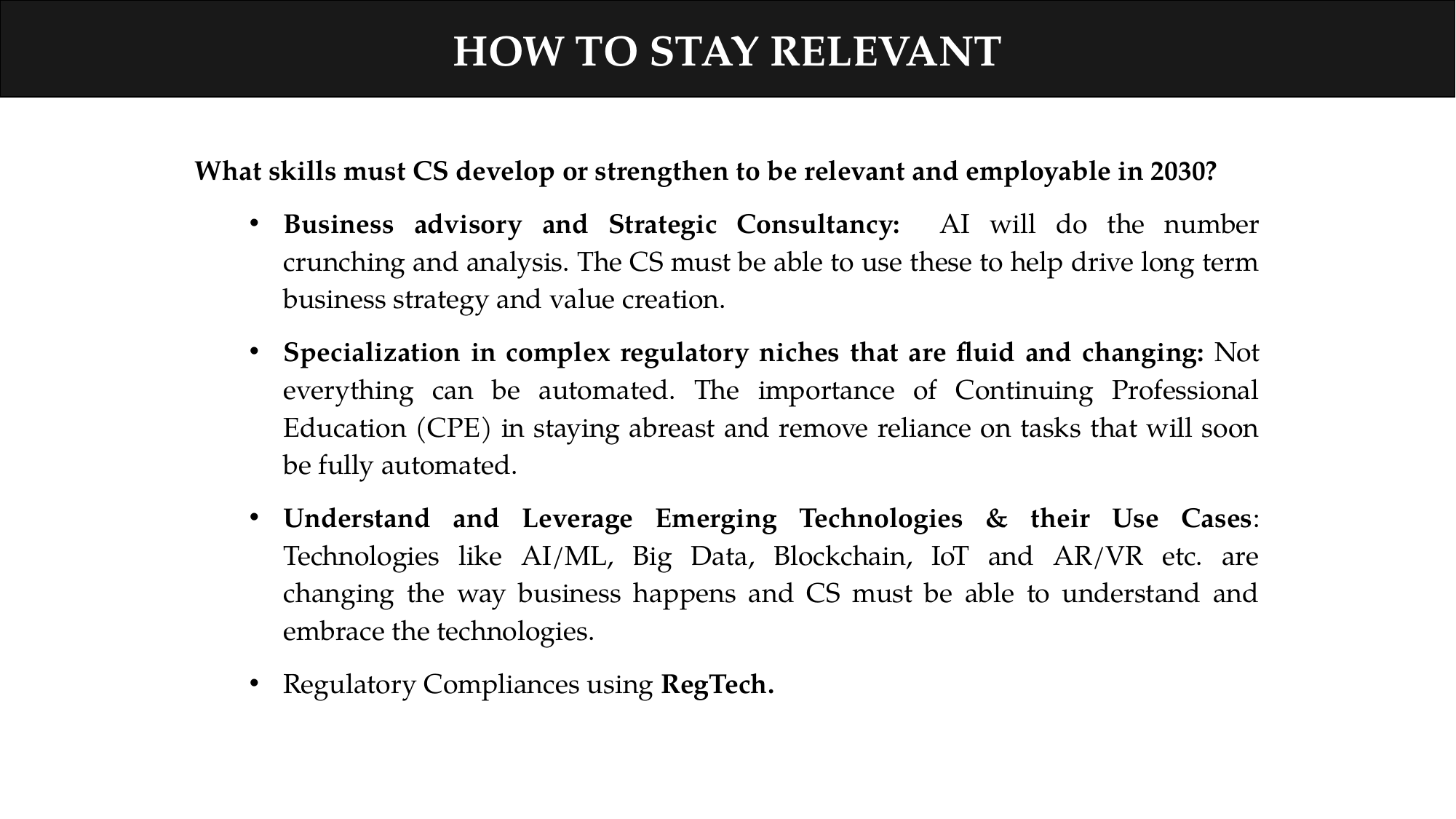

HOW TO STAY RELEVANT
What skills must CS develop or strengthen to be relevant and employable in 2030?
Business advisory and Strategic Consultancy:  AI will do the number crunching and analysis. The CS must be able to use these to help drive long term business strategy and value creation.
Specialization in complex regulatory niches that are fluid and changing: Not everything can be automated. The importance of Continuing Professional Education (CPE) in staying abreast and remove reliance on tasks that will soon be fully automated.
Understand and Leverage Emerging Technologies & their Use Cases: Technologies like AI/ML, Big Data, Blockchain, IoT and AR/VR etc. are changing the way business happens and CS must be able to understand and embrace the technologies.
Regulatory Compliances using RegTech.